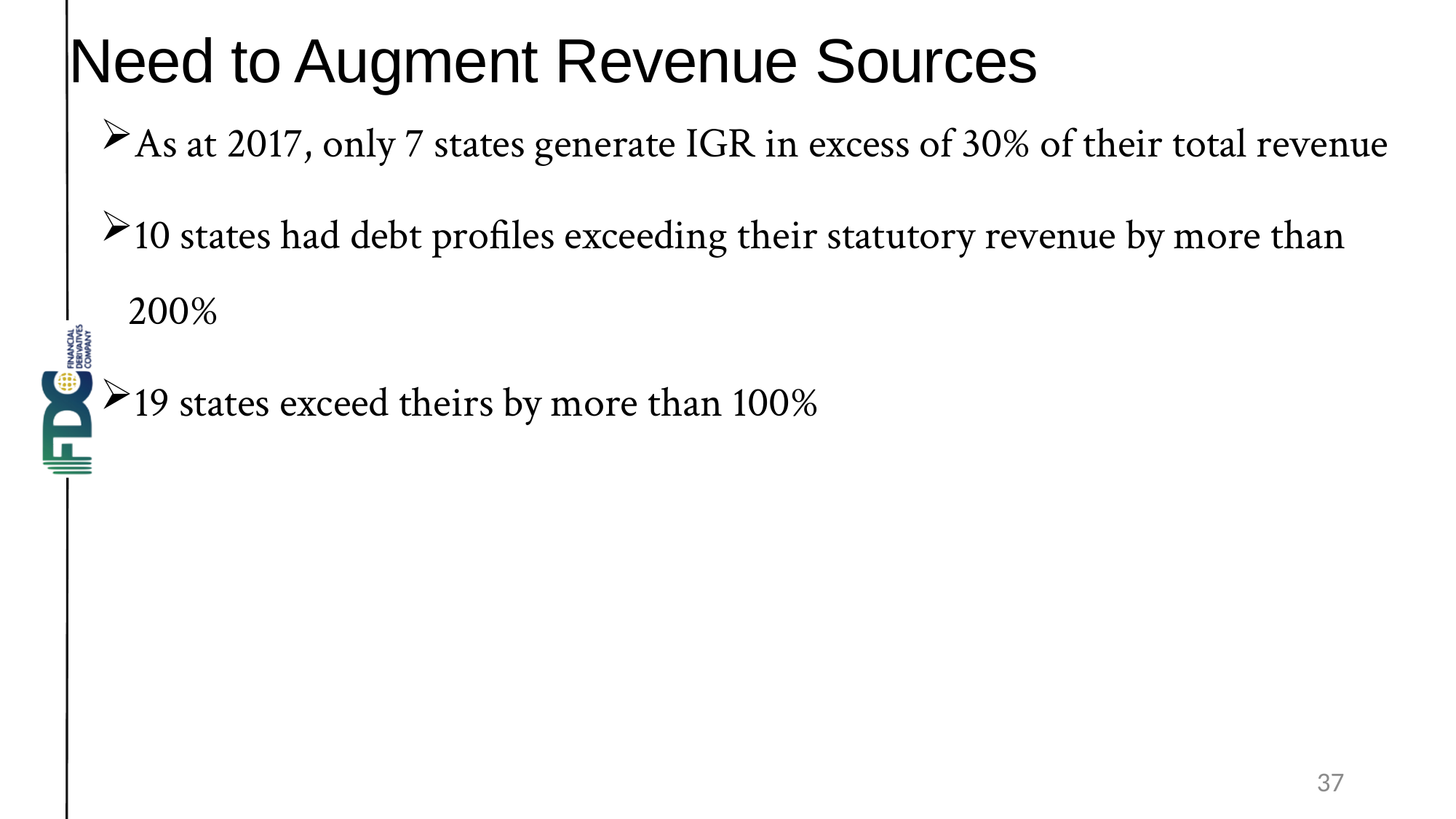

# Need to Augment Revenue Sources
As at 2017, only 7 states generate IGR in excess of 30% of their total revenue
10 states had debt profiles exceeding their statutory revenue by more than 200%
19 states exceed theirs by more than 100%
37